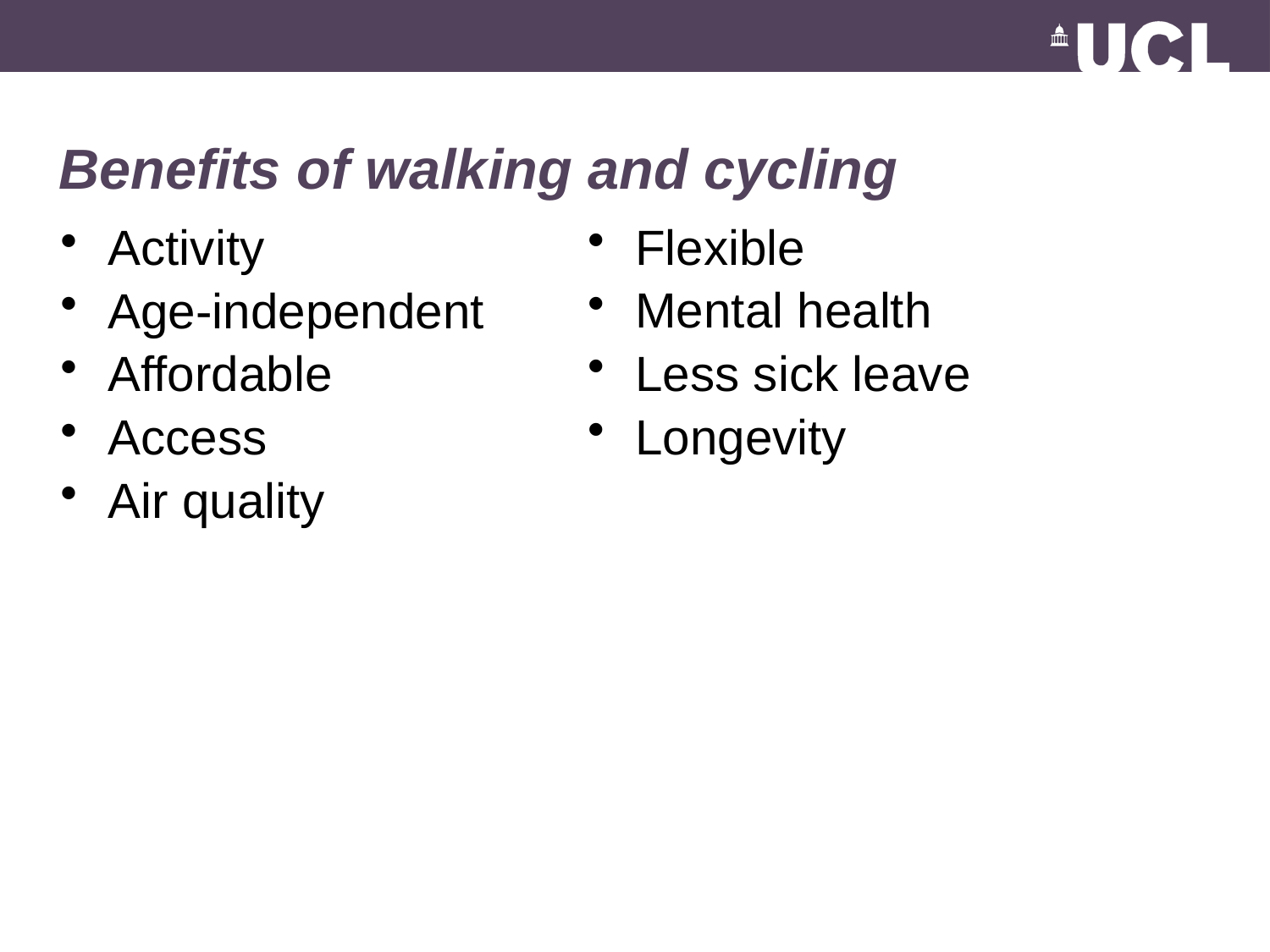

# Benefits of walking and cycling
Flexible
Mental health
Less sick leave
Longevity

Activity
Age-independent
Affordable
Access
Air quality